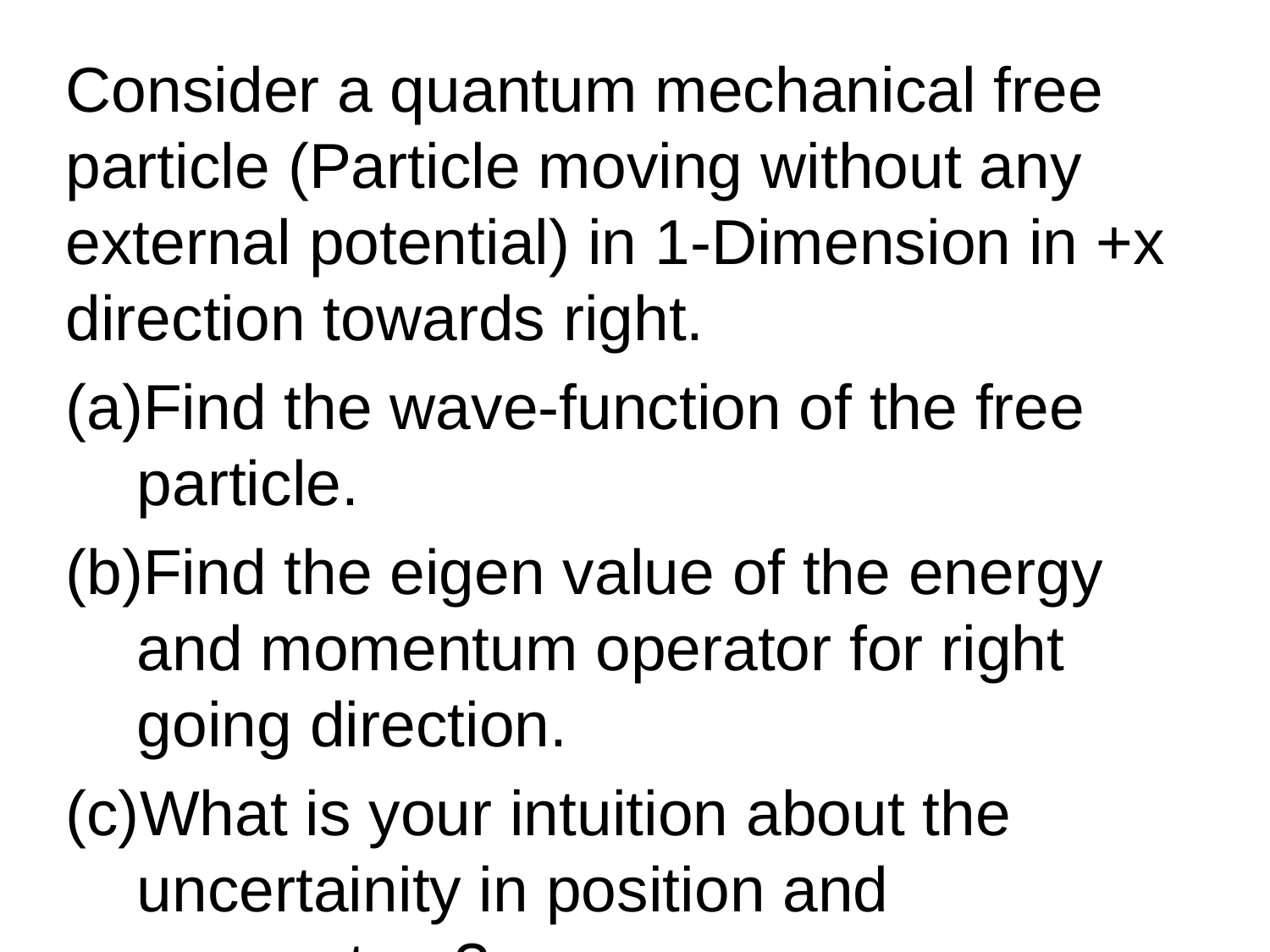

Consider a quantum mechanical free particle (Particle moving without any external potential) in 1-Dimension in +x direction towards right.
Find the wave-function of the free particle.
Find the eigen value of the energy and momentum operator for right going direction.
What is your intuition about the uncertainity in position and momentum?